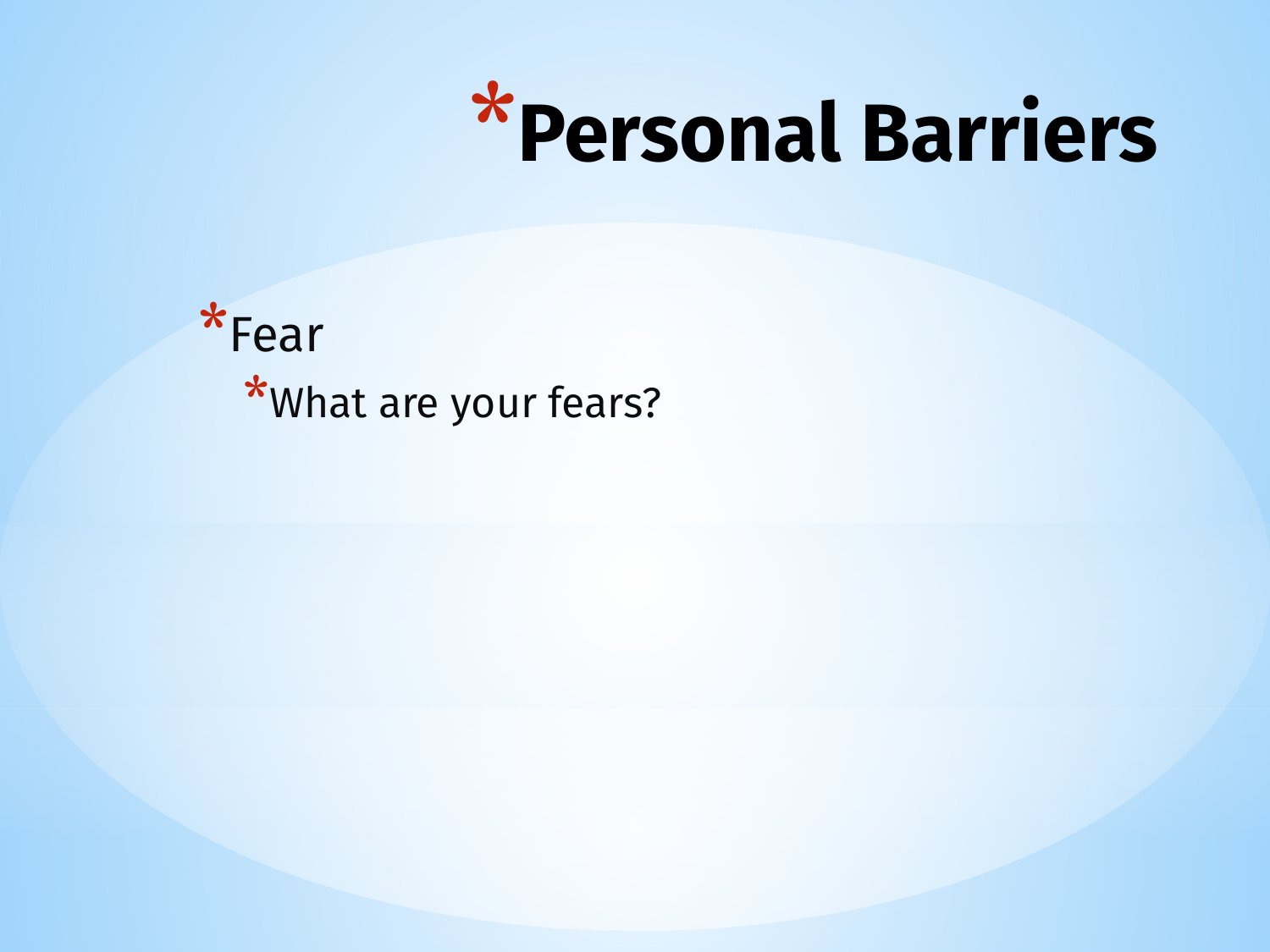

# Personal Barriers
Fear
What are your fears?